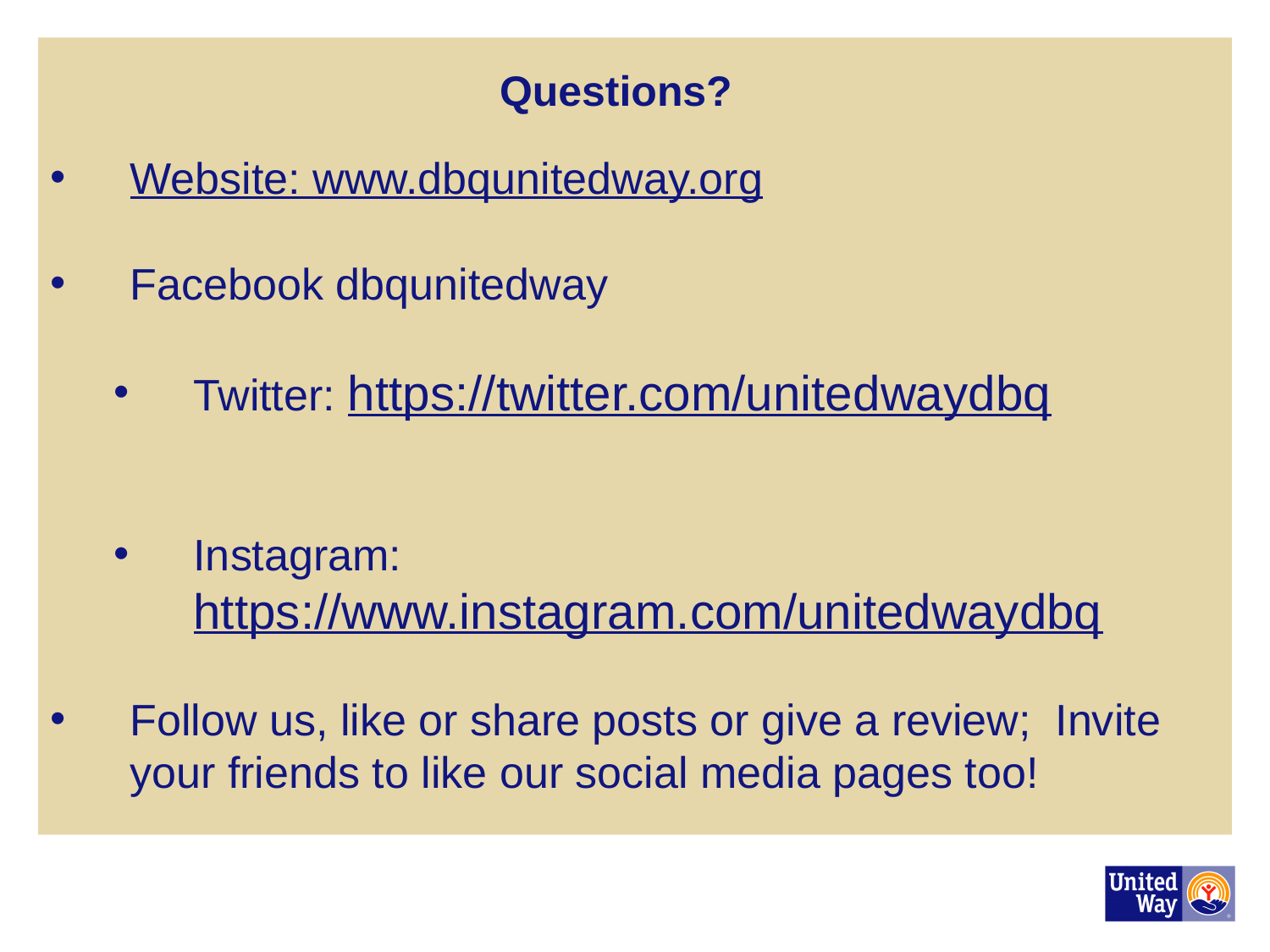

# Questions?
Website: www.dbqunitedway.org

Facebook dbqunitedway

Twitter: https://twitter.com/unitedwaydbq

Instagram: https://www.instagram.com/unitedwaydbq

Follow us, like or share posts or give a review;  Invite your friends to like our social media pages too!